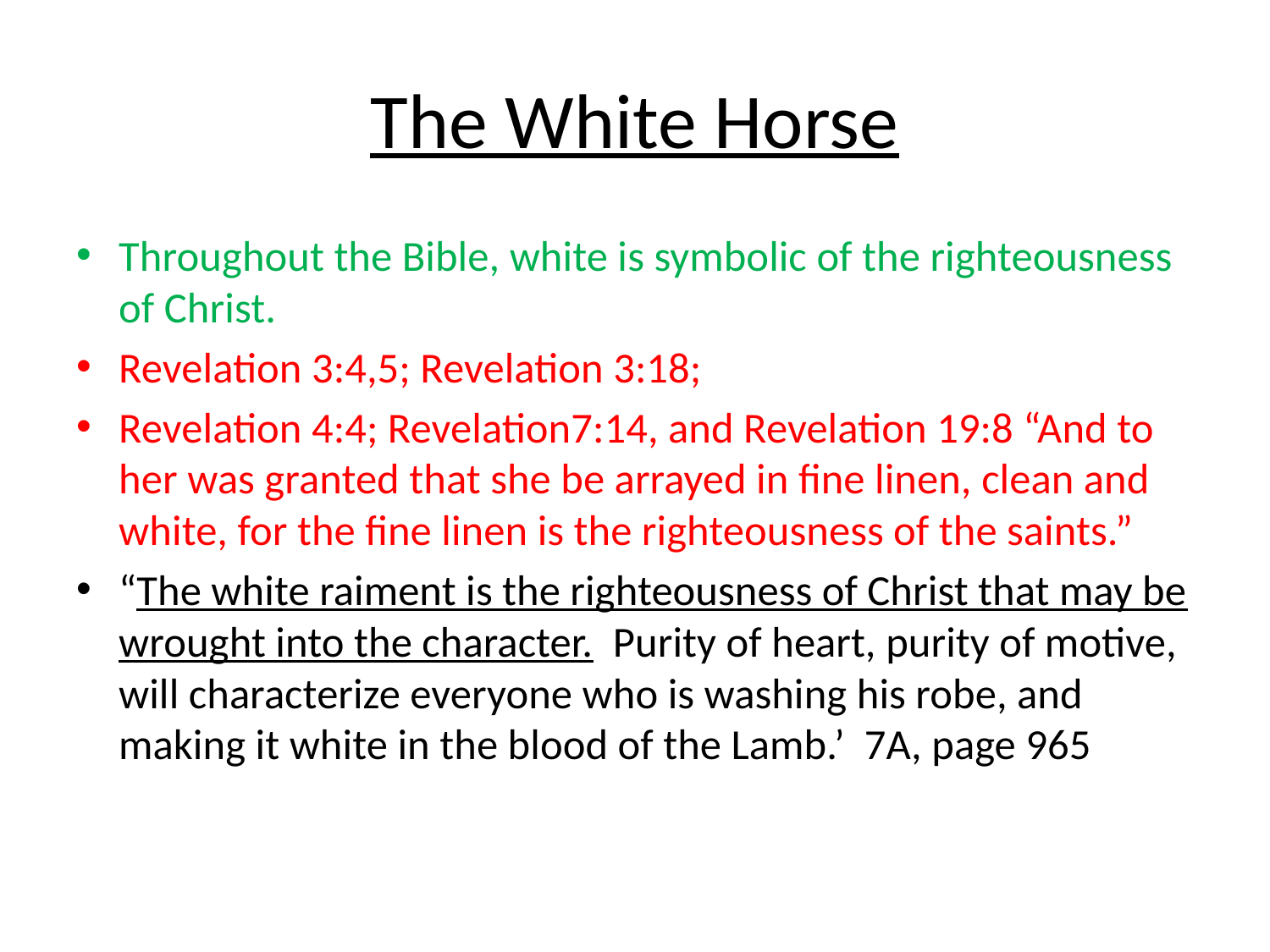

# The White Horse
Throughout the Bible, white is symbolic of the righteousness of Christ.
Revelation 3:4,5; Revelation 3:18;
Revelation 4:4; Revelation7:14, and Revelation 19:8 “And to her was granted that she be arrayed in fine linen, clean and white, for the fine linen is the righteousness of the saints.”
“The white raiment is the righteousness of Christ that may be wrought into the character.  Purity of heart, purity of motive, will characterize everyone who is washing his robe, and making it white in the blood of the Lamb.’  7A, page 965